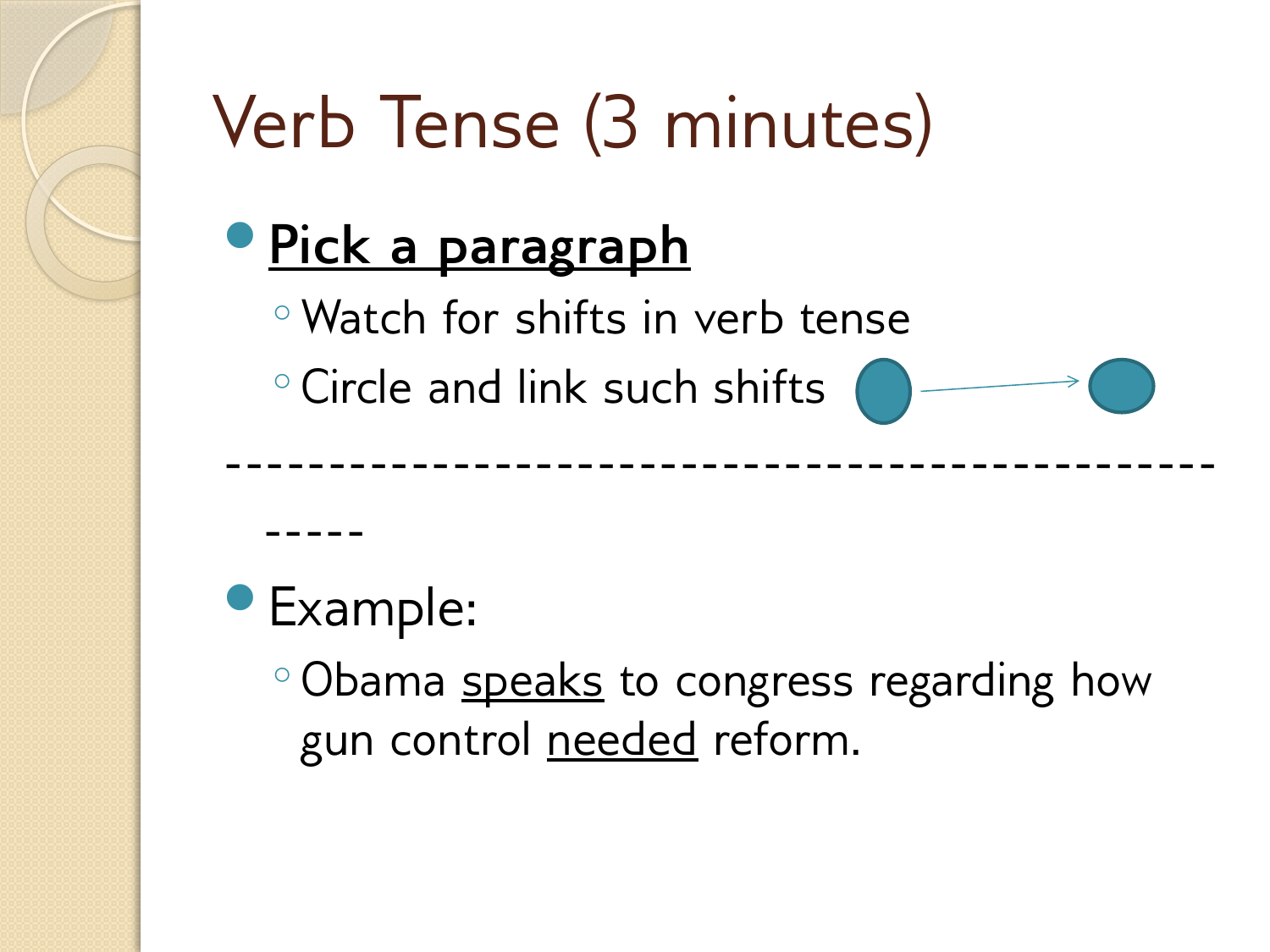

# Verb Tense (3 minutes)
Pick a paragraph
Watch for shifts in verb tense
Circle and link such shifts
-----------------------------------------------------
Example:
Obama speaks to congress regarding how gun control needed reform.